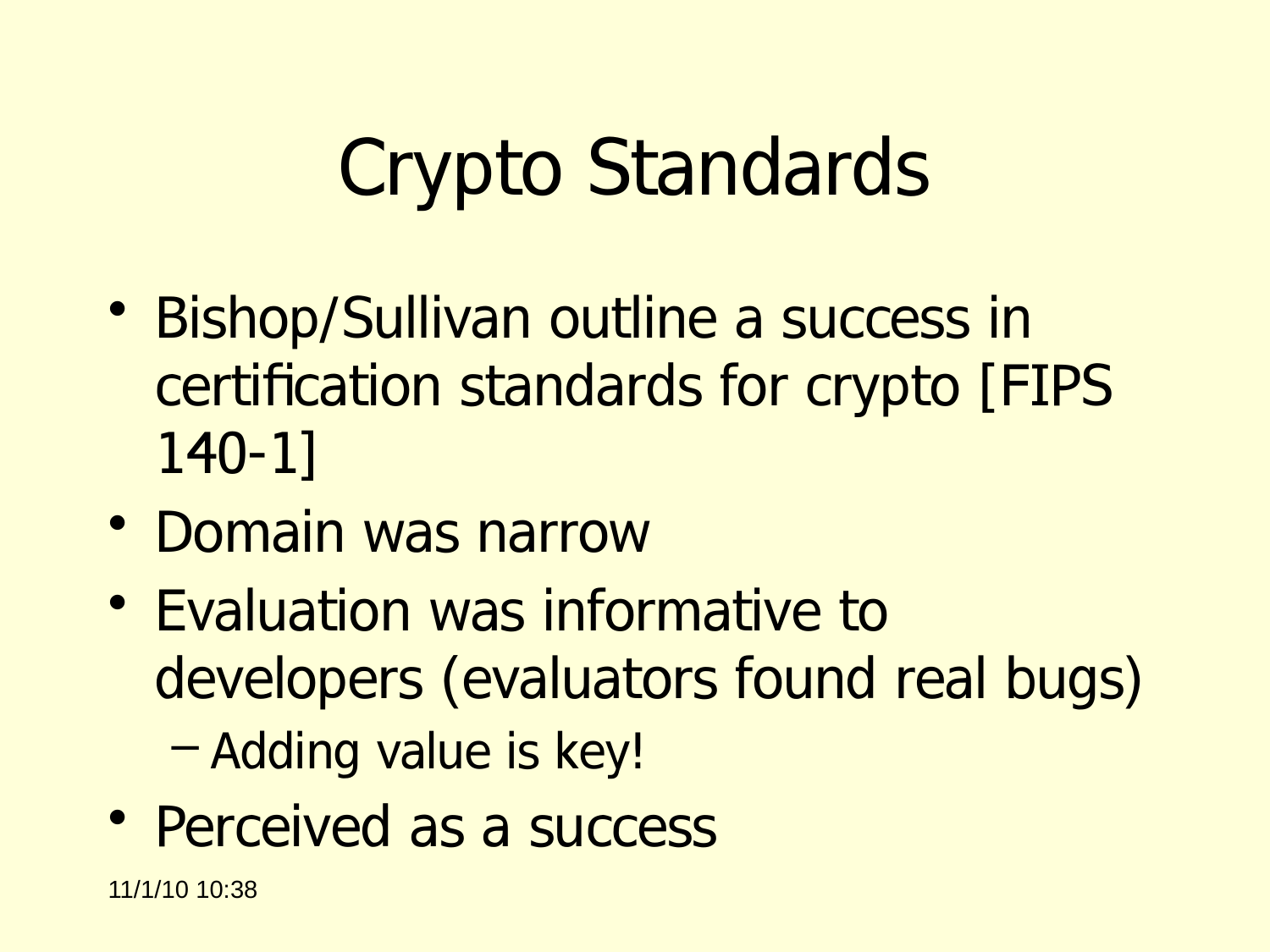

# Crypto Standards
Bishop/Sullivan outline a success in certification standards for crypto [FIPS 140-1]
Domain was narrow
Evaluation was informative to developers (evaluators found real bugs)
Adding value is key!
Perceived as a success
11/1/10 10:38